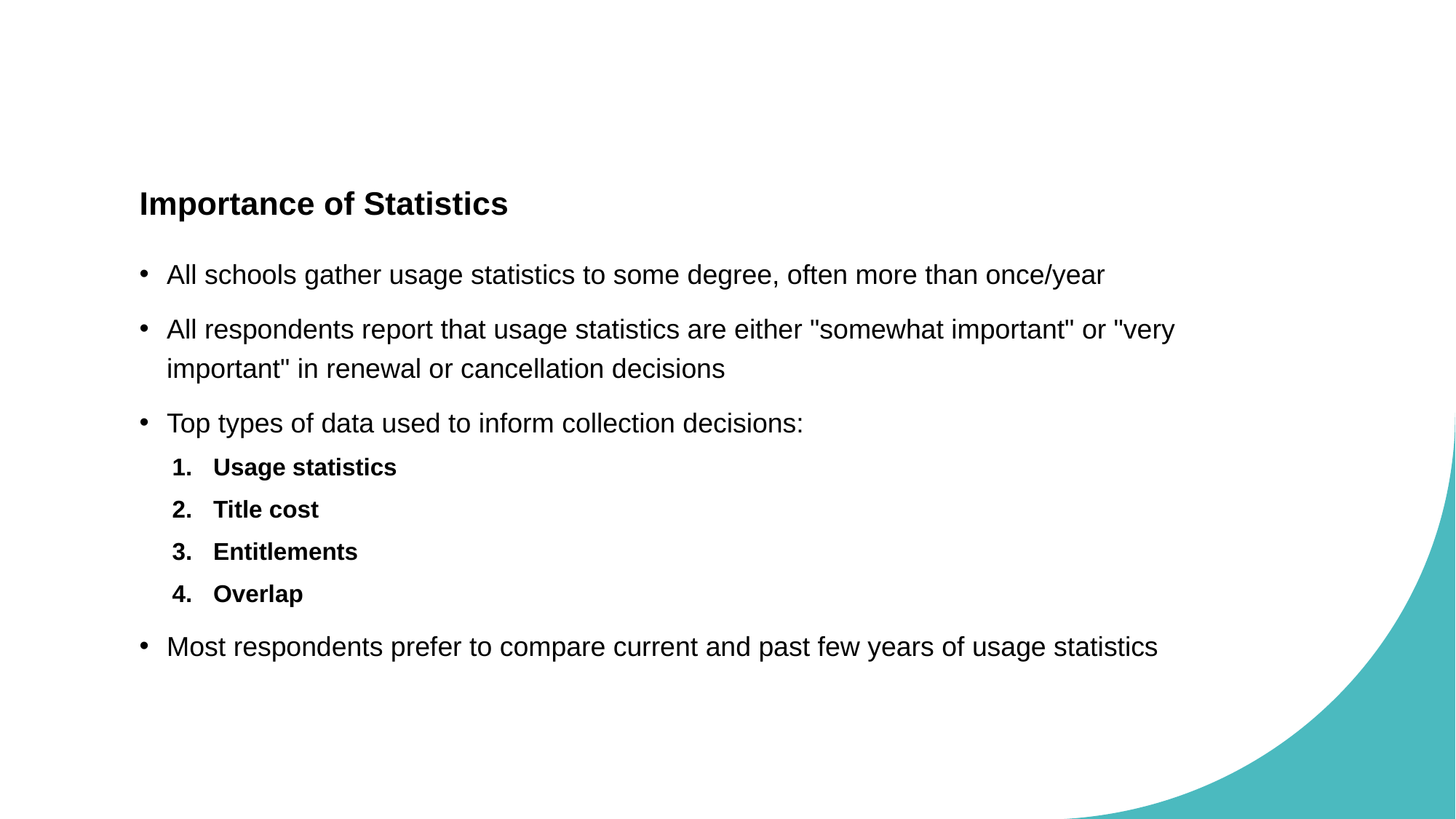

# Importance of Statistics
All schools gather usage statistics to some degree, often more than once/year
All respondents report that usage statistics are either "somewhat important" or "very important" in renewal or cancellation decisions
Top types of data used to inform collection decisions:
Usage statistics
Title cost
Entitlements
Overlap
Most respondents prefer to compare current and past few years of usage statistics